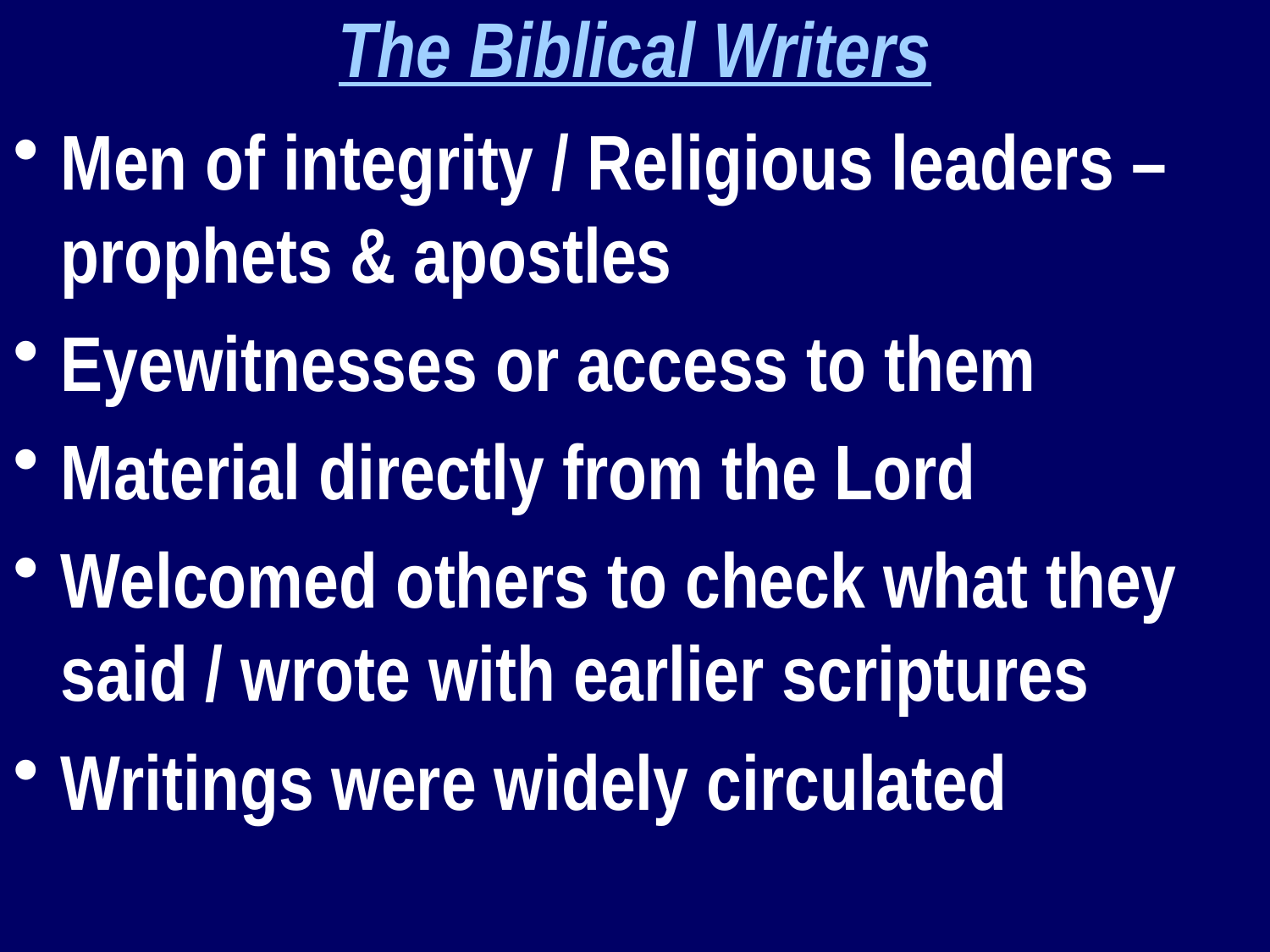

The Biblical Writers
Men of integrity / Religious leaders – prophets & apostles
Eyewitnesses or access to them
Material directly from the Lord
Welcomed others to check what they said / wrote with earlier scriptures
Writings were widely circulated